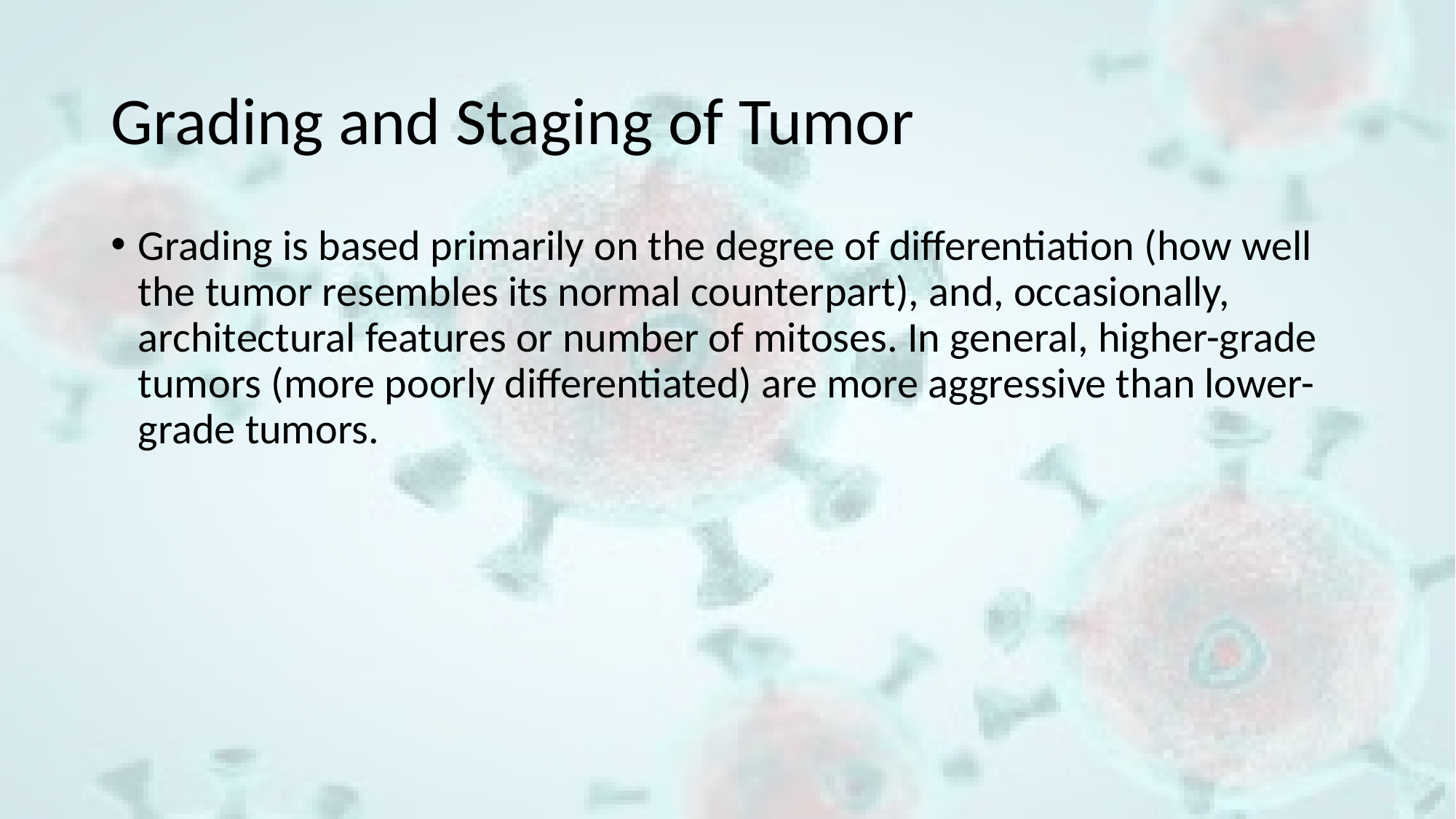

# Grading and Staging of Tumor
Grading is based primarily on the degree of differentiation (how well the tumor resembles its normal counterpart), and, occasionally, architectural features or number of mitoses. In general, higher-grade tumors (more poorly differentiated) are more aggressive than lower-grade tumors.